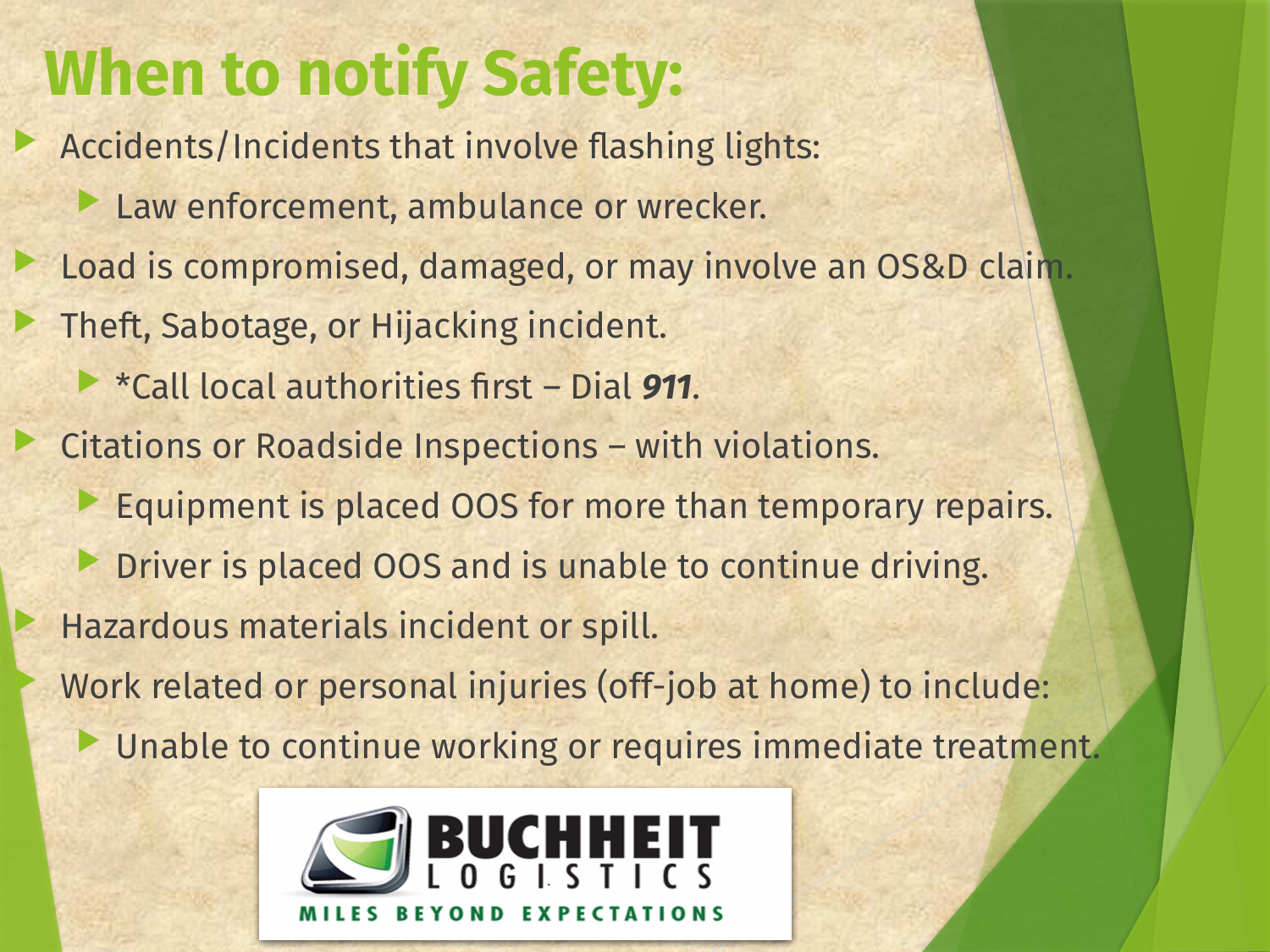

# When to notify Safety:
Accidents/Incidents that involve flashing lights:
Law enforcement, ambulance or wrecker.
Load is compromised, damaged, or may involve an OS&D claim.
Theft, Sabotage, or Hijacking incident.
*Call local authorities first – Dial 911.
Citations or Roadside Inspections – with violations.
Equipment is placed OOS for more than temporary repairs.
Driver is placed OOS and is unable to continue driving.
Hazardous materials incident or spill.
Work related or personal injuries (off-job at home) to include:
Unable to continue working or requires immediate treatment.